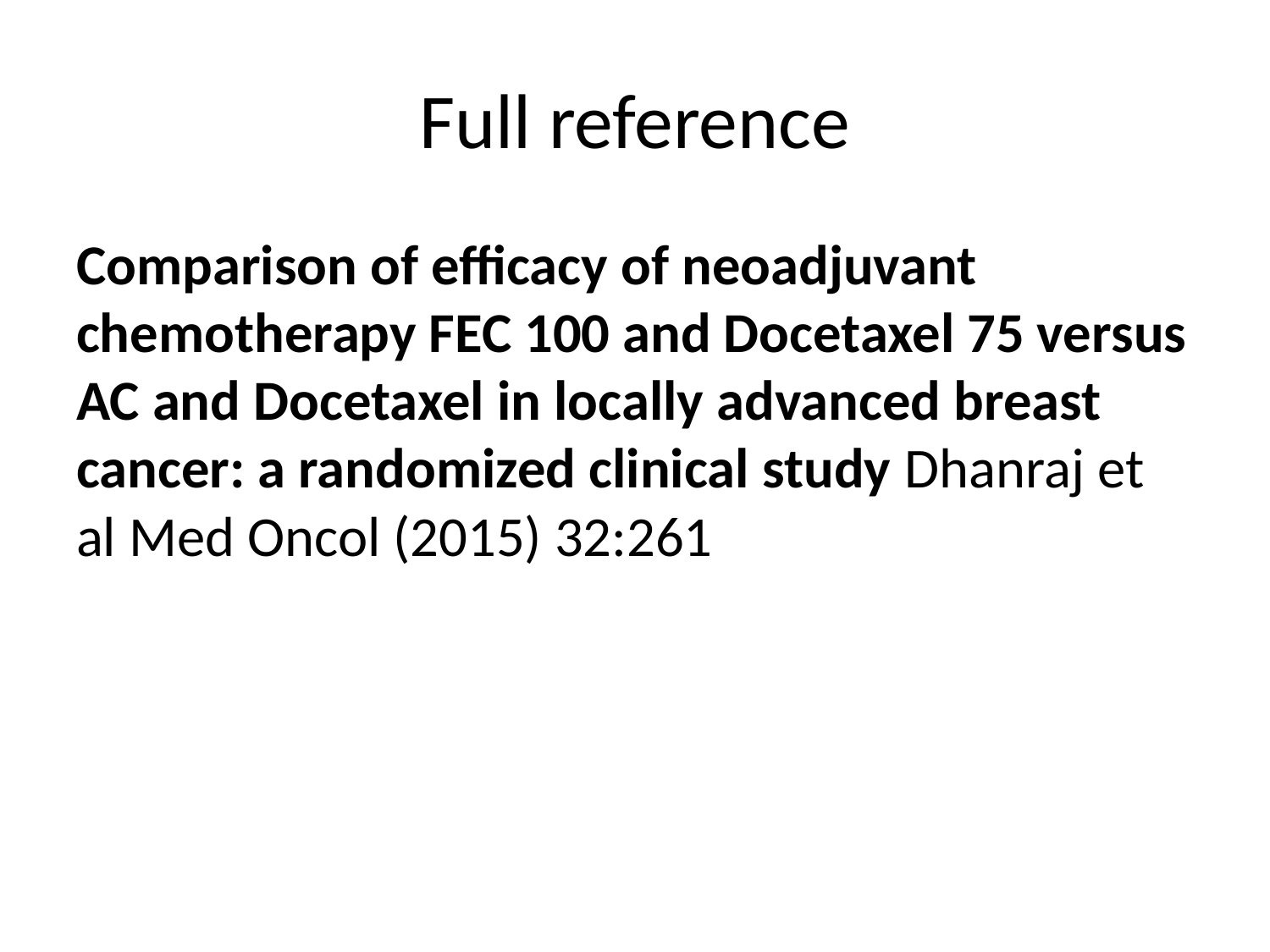

# Full reference
Comparison of efficacy of neoadjuvant chemotherapy FEC 100 and Docetaxel 75 versus AC and Docetaxel in locally advanced breast cancer: a randomized clinical study Dhanraj et al Med Oncol (2015) 32:261